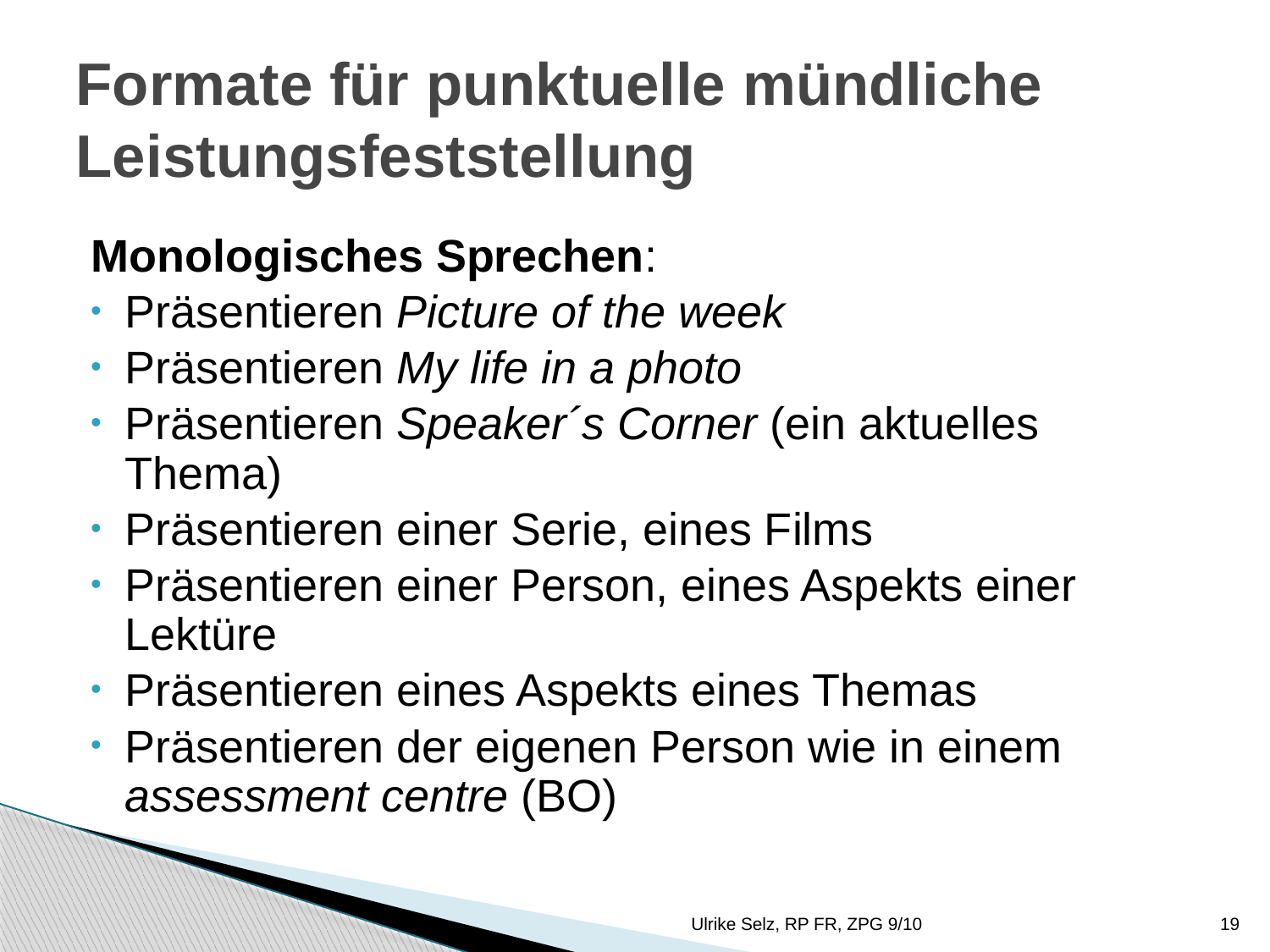

# Formate für punktuelle mündliche Leistungsfeststellung
Monologisches Sprechen:
Präsentieren Picture of the week
Präsentieren My life in a photo
Präsentieren Speaker´s Corner (ein aktuelles Thema)
Präsentieren einer Serie, eines Films
Präsentieren einer Person, eines Aspekts einer Lektüre
Präsentieren eines Aspekts eines Themas
Präsentieren der eigenen Person wie in einem assessment centre (BO)

Ulrike Selz, RP FR, ZPG 9/10
19